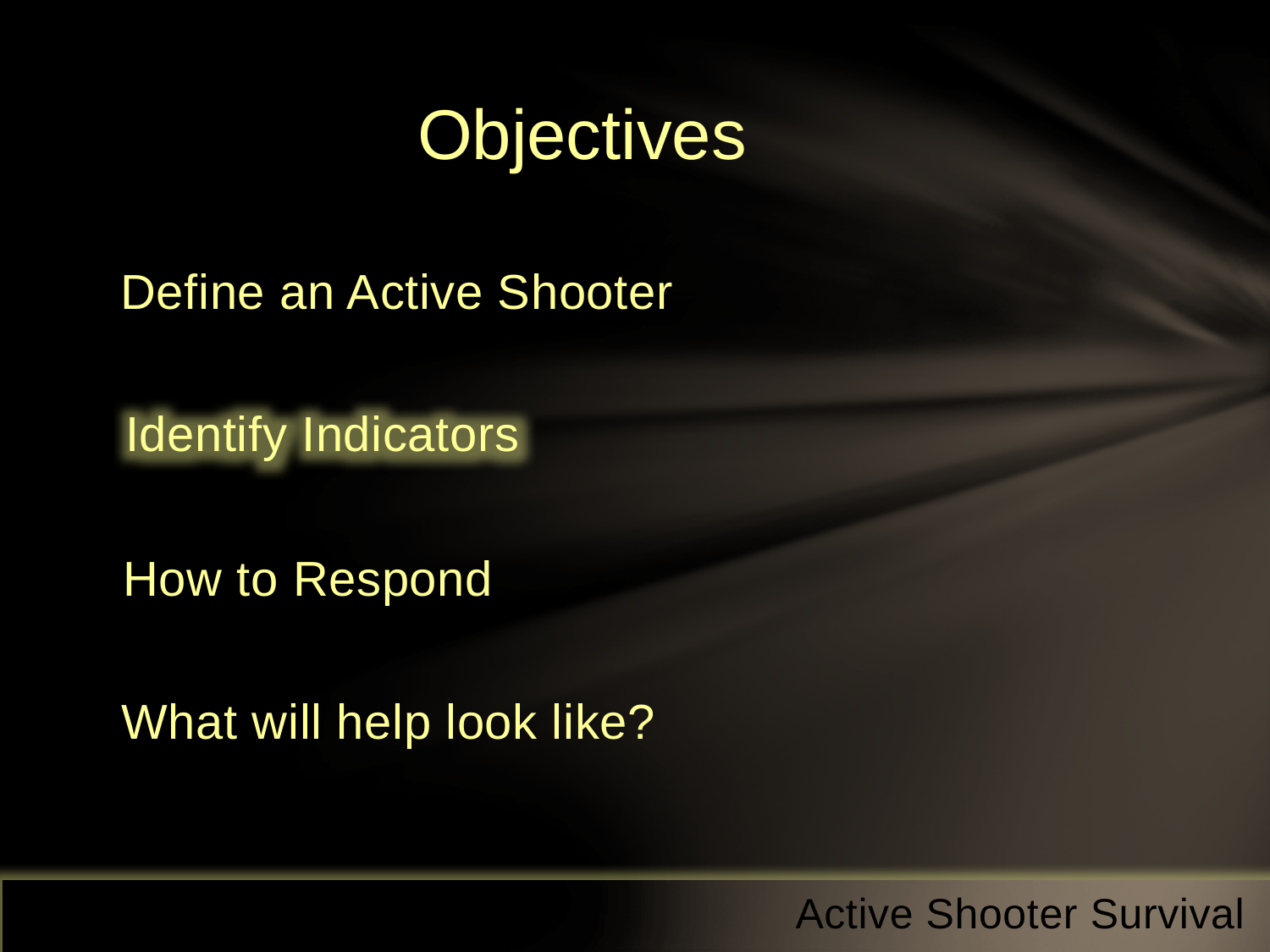

# Objectives
	Define an Active Shooter
   	Identify Indicators
  	How to Respond
  	What will help look like?
Active Shooter Survival